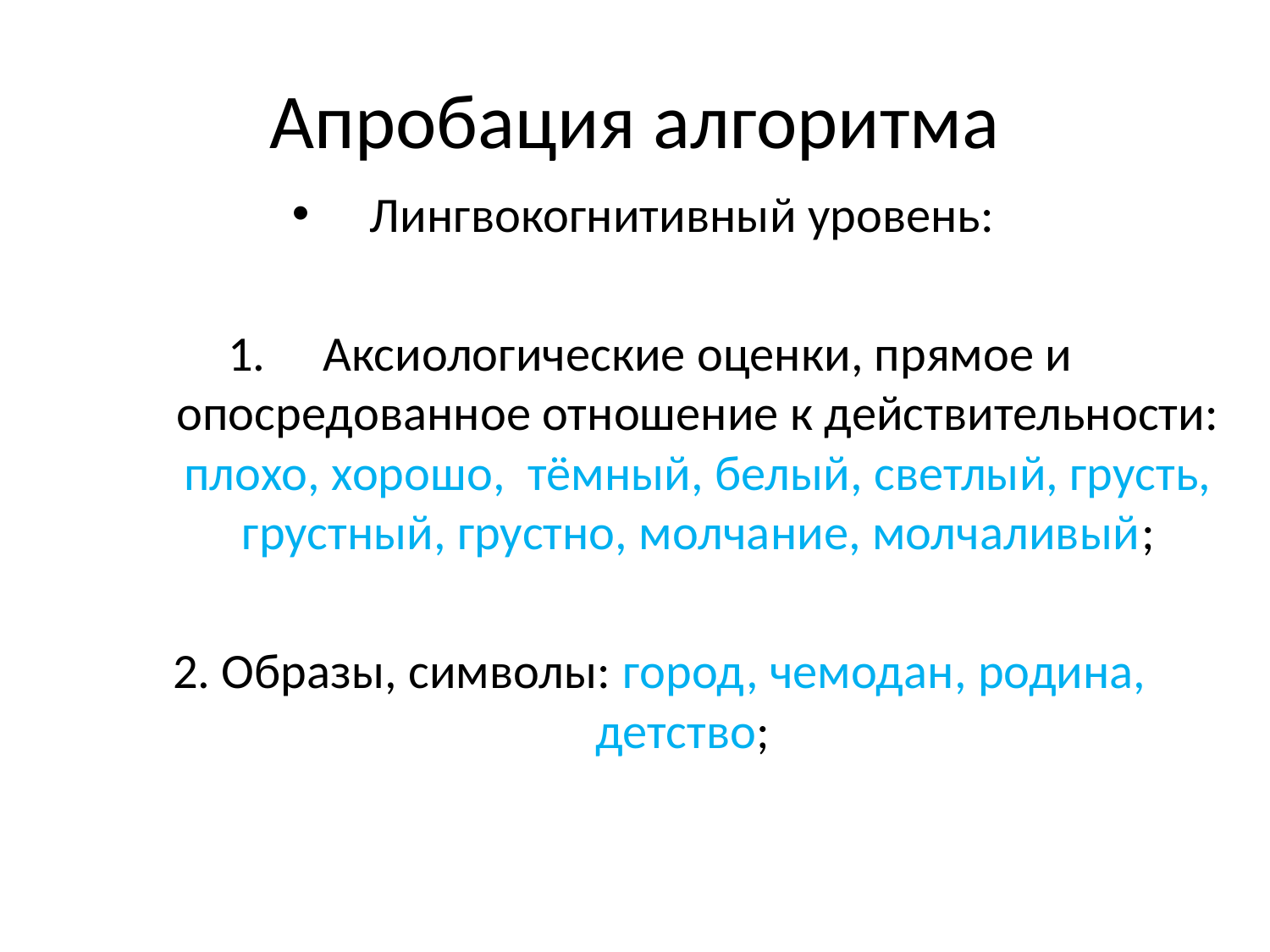

# Апробация алгоритма
Лингвокогнитивный уровень:

Аксиологические оценки, прямое и опосредованное отношение к действительности: плохо, хорошо,  тёмный, белый, светлый, грусть, грустный, грустно, молчание, молчаливый;

2. Образы, символы: город, чемодан, родина, детство;